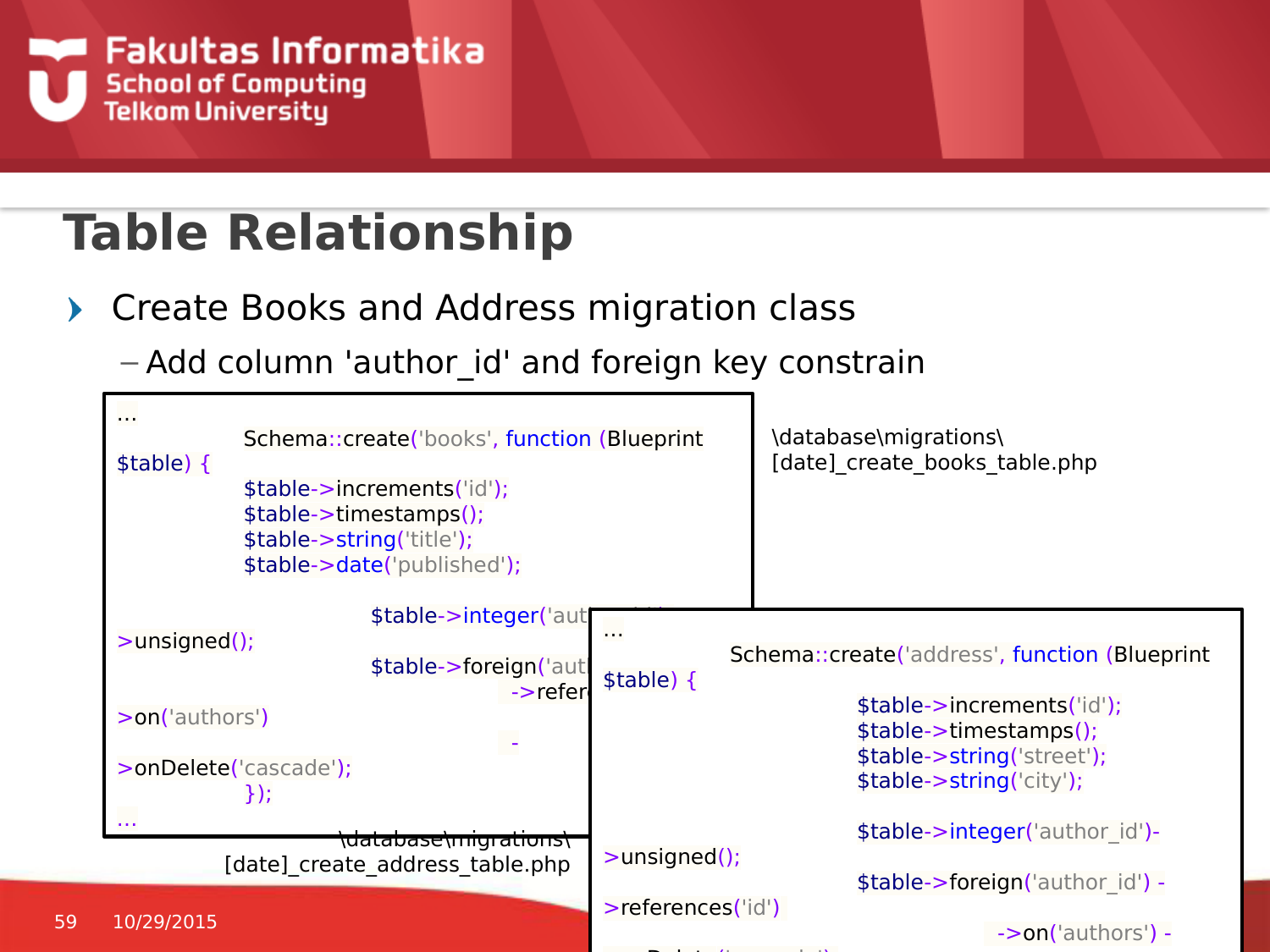

# Table Relationship
Create Books and Address migration class
Add column 'author_id' and foreign key constrain
…
	Schema::create('books', function (Blueprint $table) {
	$table->increments('id');
	$table->timestamps();
	$table->string('title');
	$table->date('published');

		$table->integer('author_id')->unsigned();
		$table->foreign('author_id')
			  ->references('id')->on('authors')
			  ->onDelete('cascade');
	});
…
\database\migrations\
[date]_create_books_table.php
…
	Schema::create('address', function (Blueprint $table) {
		$table->increments('id');
		$table->timestamps();
		$table->string('street');
		$table->string('city');

		$table->integer('author_id')->unsigned();
		$table->foreign('author_id') ->references('id')
			  ->on('authors') ->onDelete('cascade');
	});
…
\database\migrations\
[date]_create_address_table.php

59
10/29/2015